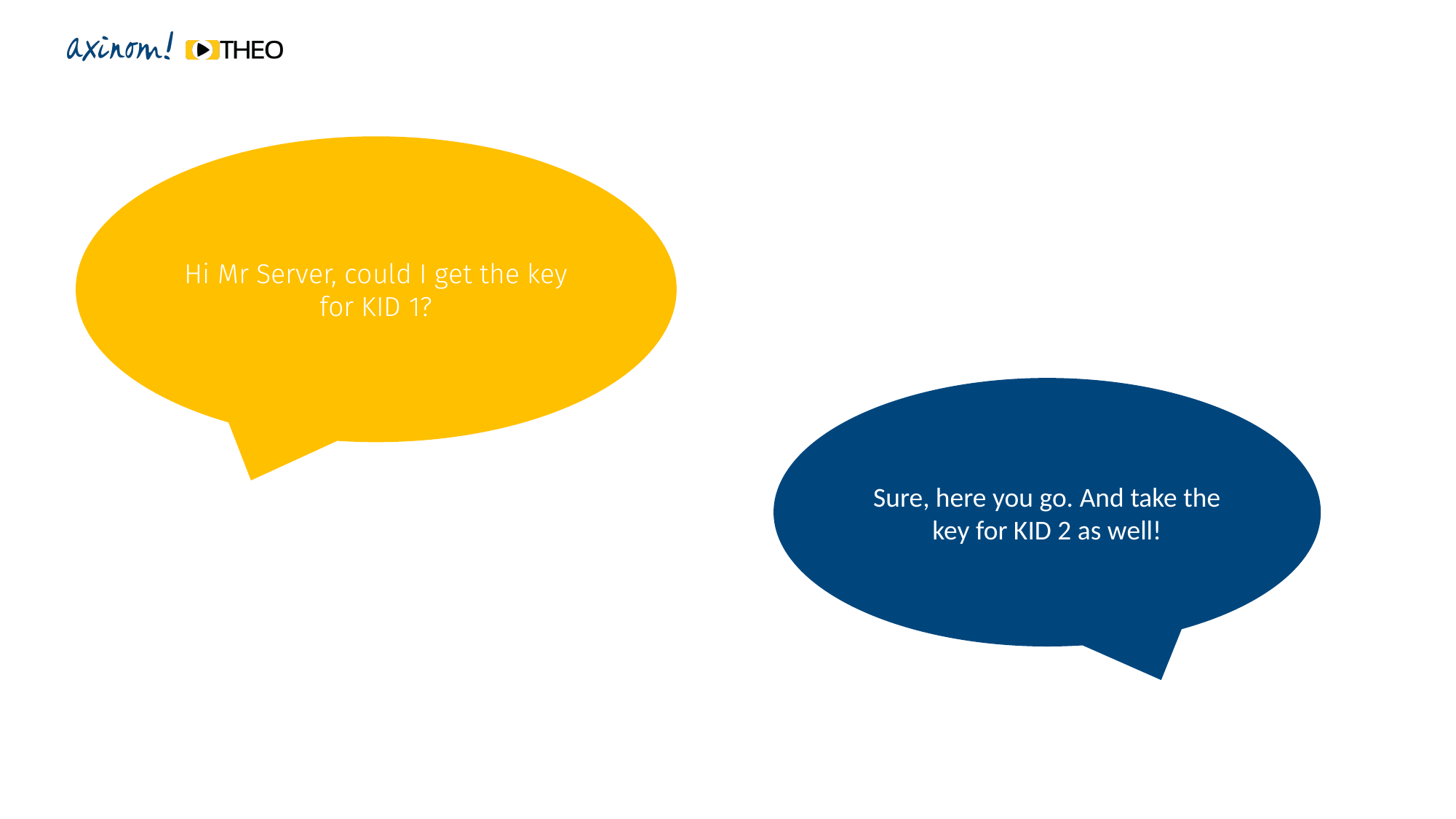

Hi Mr Server, could I get the key for KID 1?
Sure, here you go. And take the key for KID 2 as well!